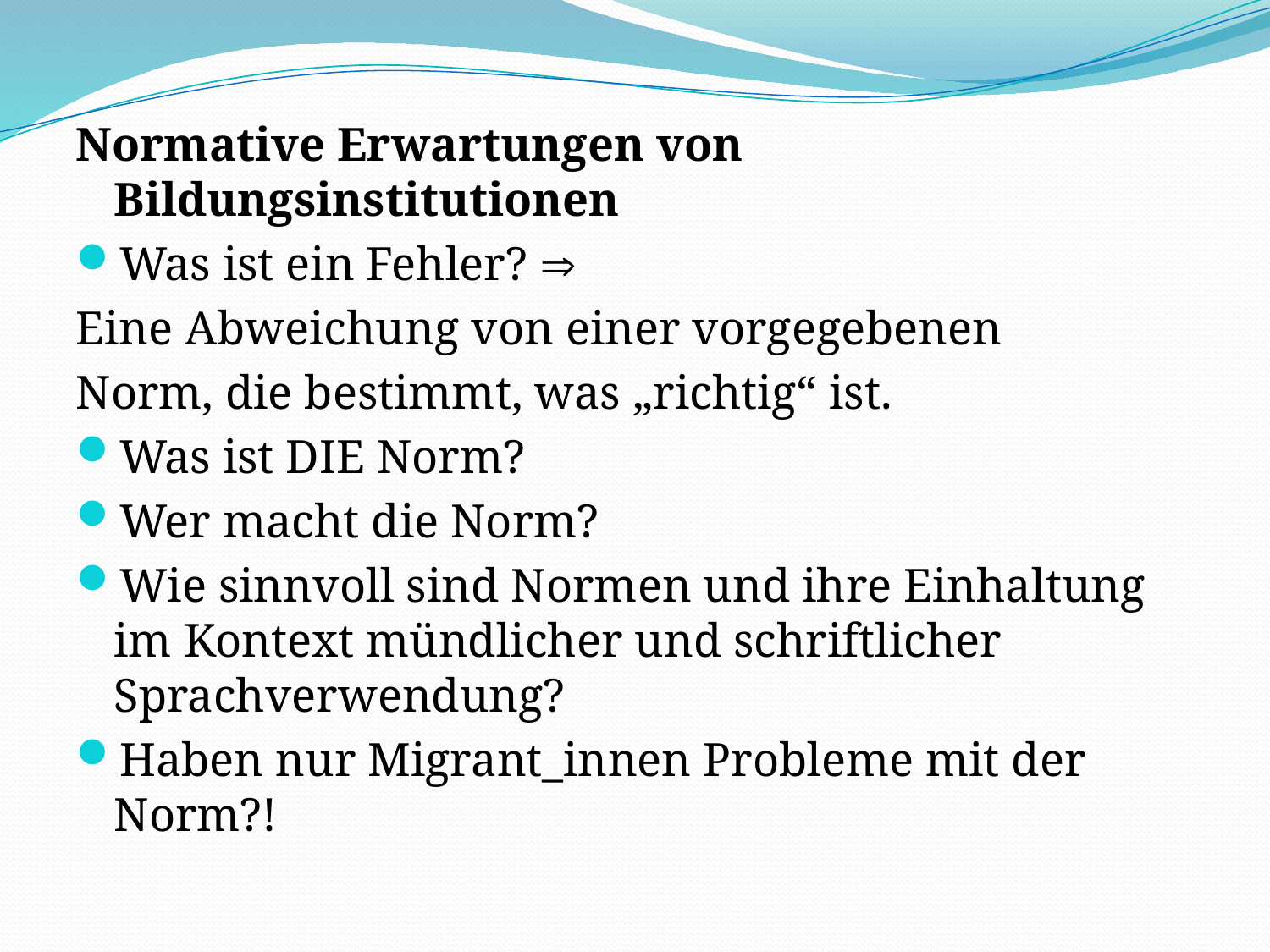

Normative Erwartungen von Bildungsinstitutionen
Was ist ein Fehler? ⇒
Eine Abweichung von einer vorgegebenen
Norm, die bestimmt, was „richtig“ ist.
Was ist DIE Norm?
Wer macht die Norm?
Wie sinnvoll sind Normen und ihre Einhaltung im Kontext mündlicher und schriftlicher Sprachverwendung?
Haben nur Migrant_innen Probleme mit der Norm?!